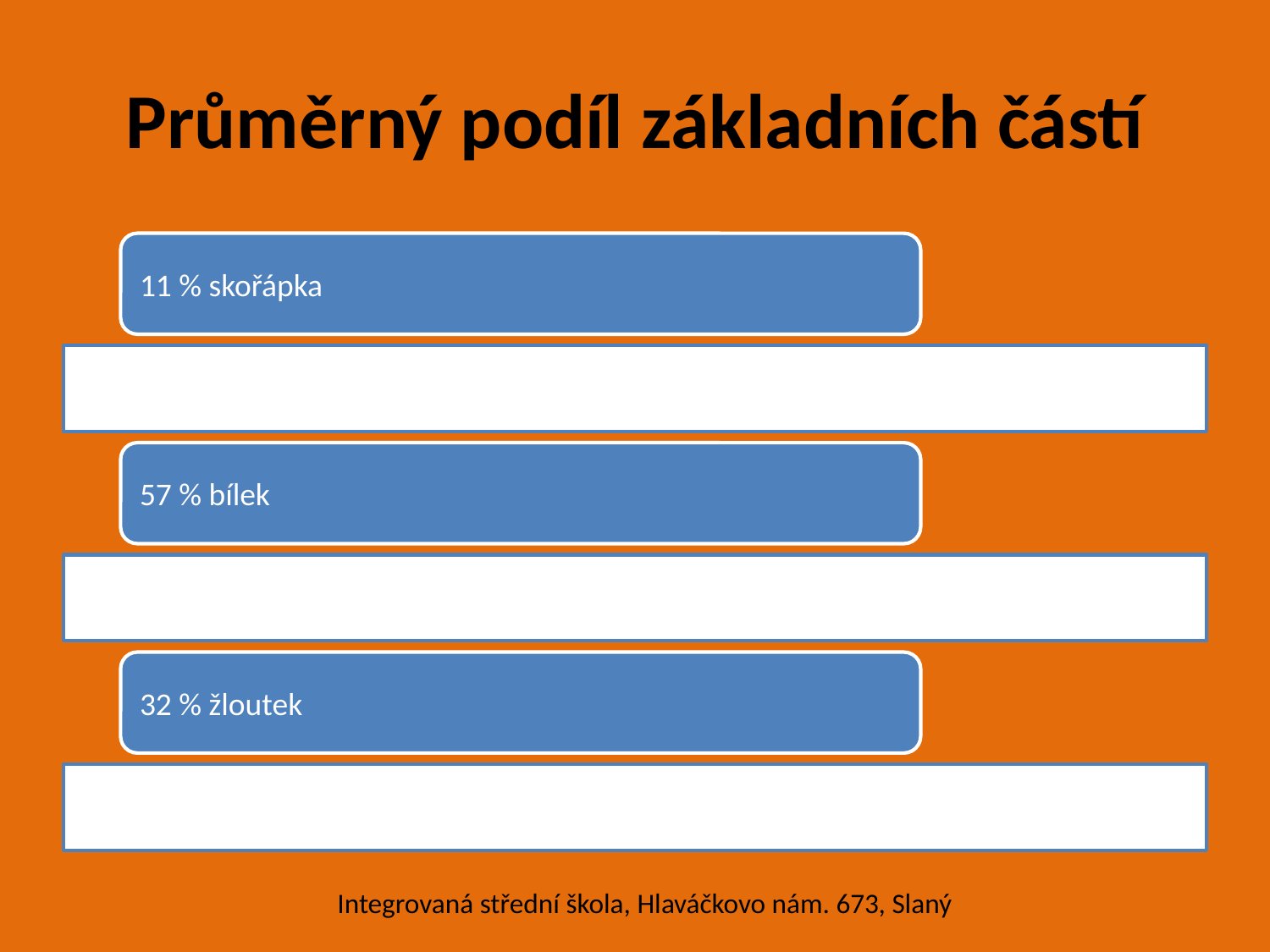

# Průměrný podíl základních částí
11 % skořápka
57 % bílek
32 % žloutek
Integrovaná střední škola, Hlaváčkovo nám. 673, Slaný